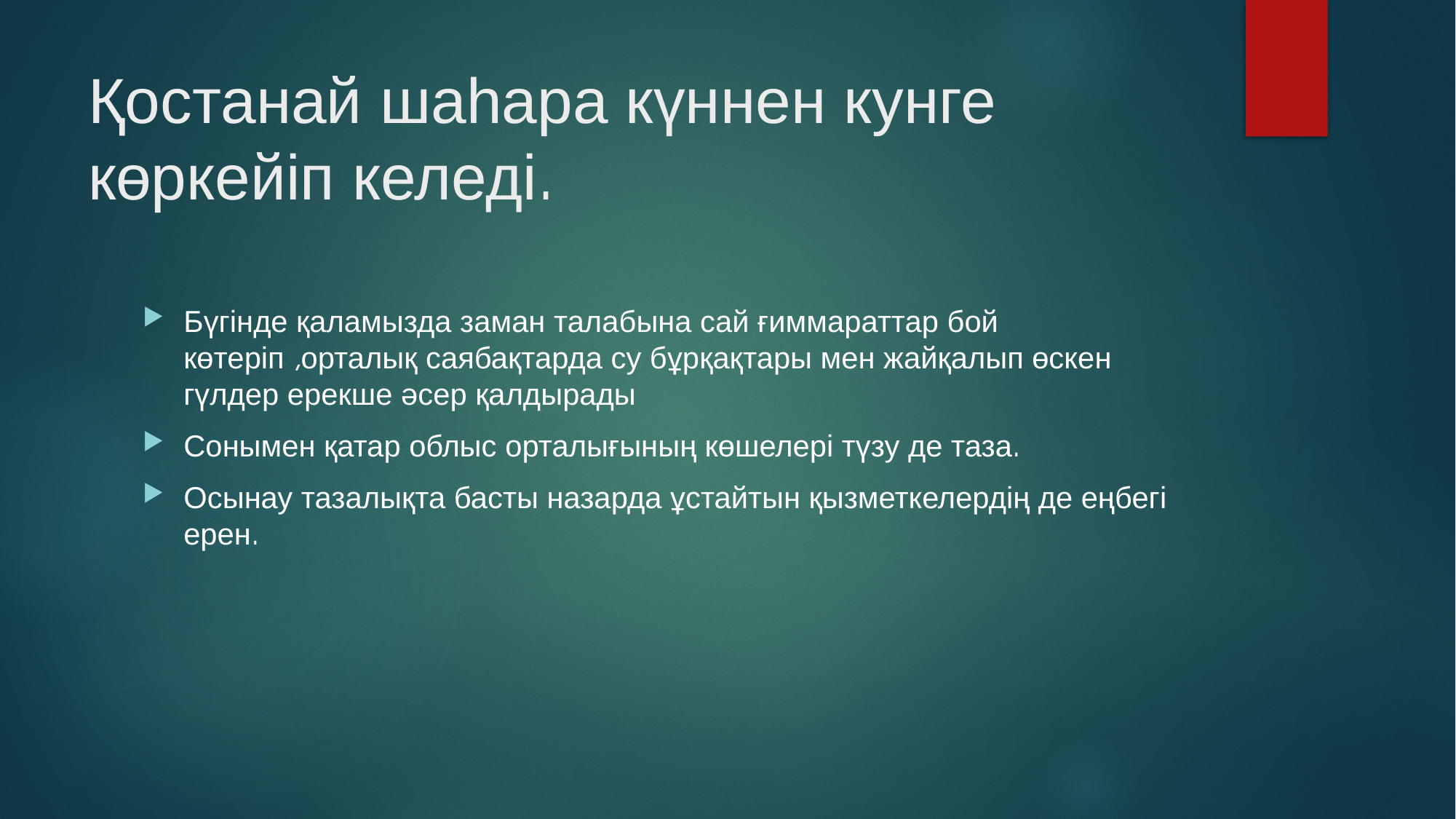

# Қостанай шаһара күннен кунге көркейіп келеді.

Бүгінде қаламызда заман талабына сай ғиммараттар бой көтеріп ,орталық саябақтарда су бұрқақтары мен жайқалып өскен гүлдер ерекше әсер қалдырады
Сонымен қатар облыс орталығының көшелері түзу де таза.
Осынау тазалықта басты назарда ұстайтын қызметкелердің де еңбегі ерен.